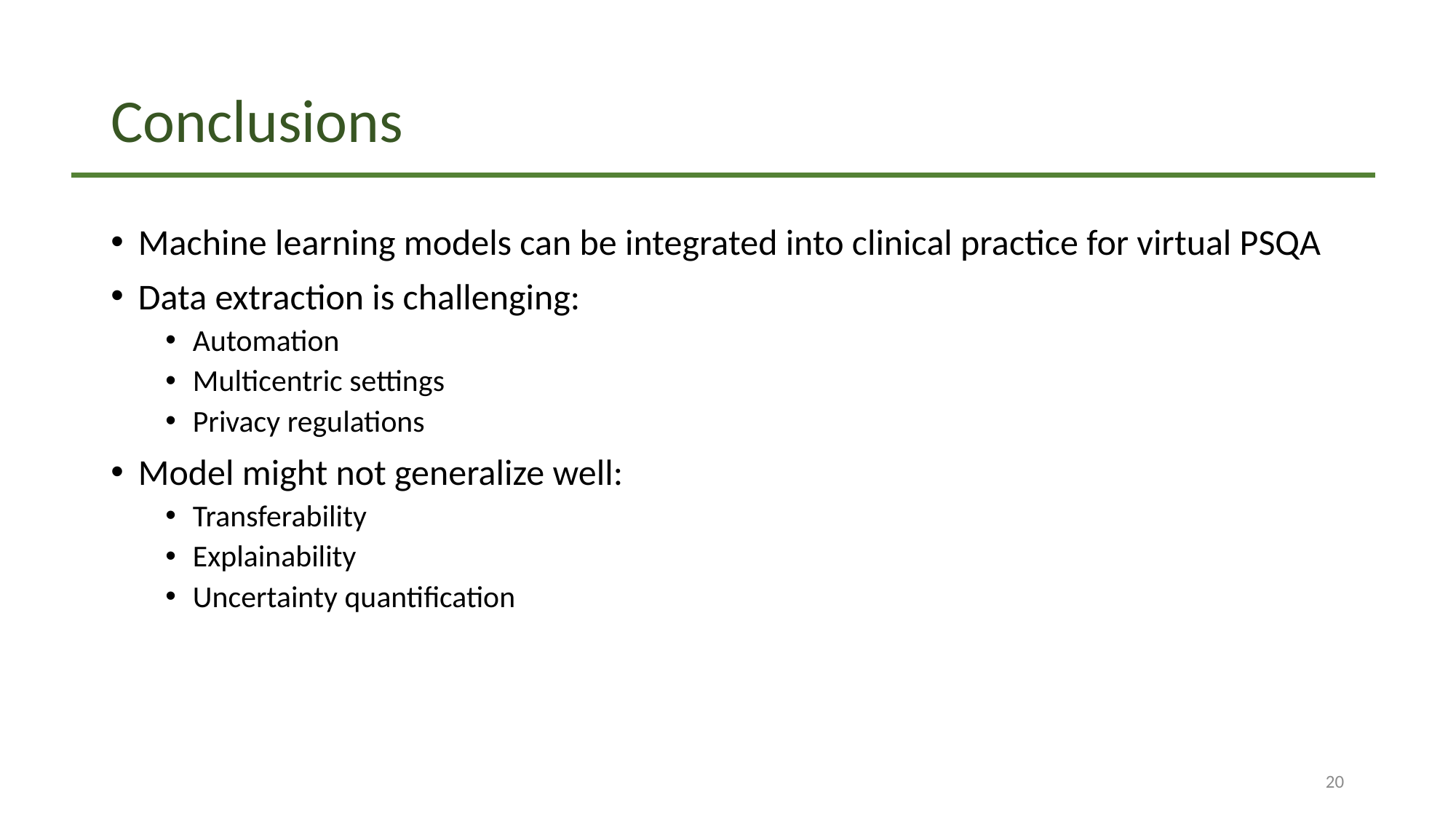

# Conclusions
Machine learning models can be integrated into clinical practice for virtual PSQA
Data extraction is challenging:
Automation
Multicentric settings
Privacy regulations
Model might not generalize well:
Transferability
Explainability
Uncertainty quantification
20